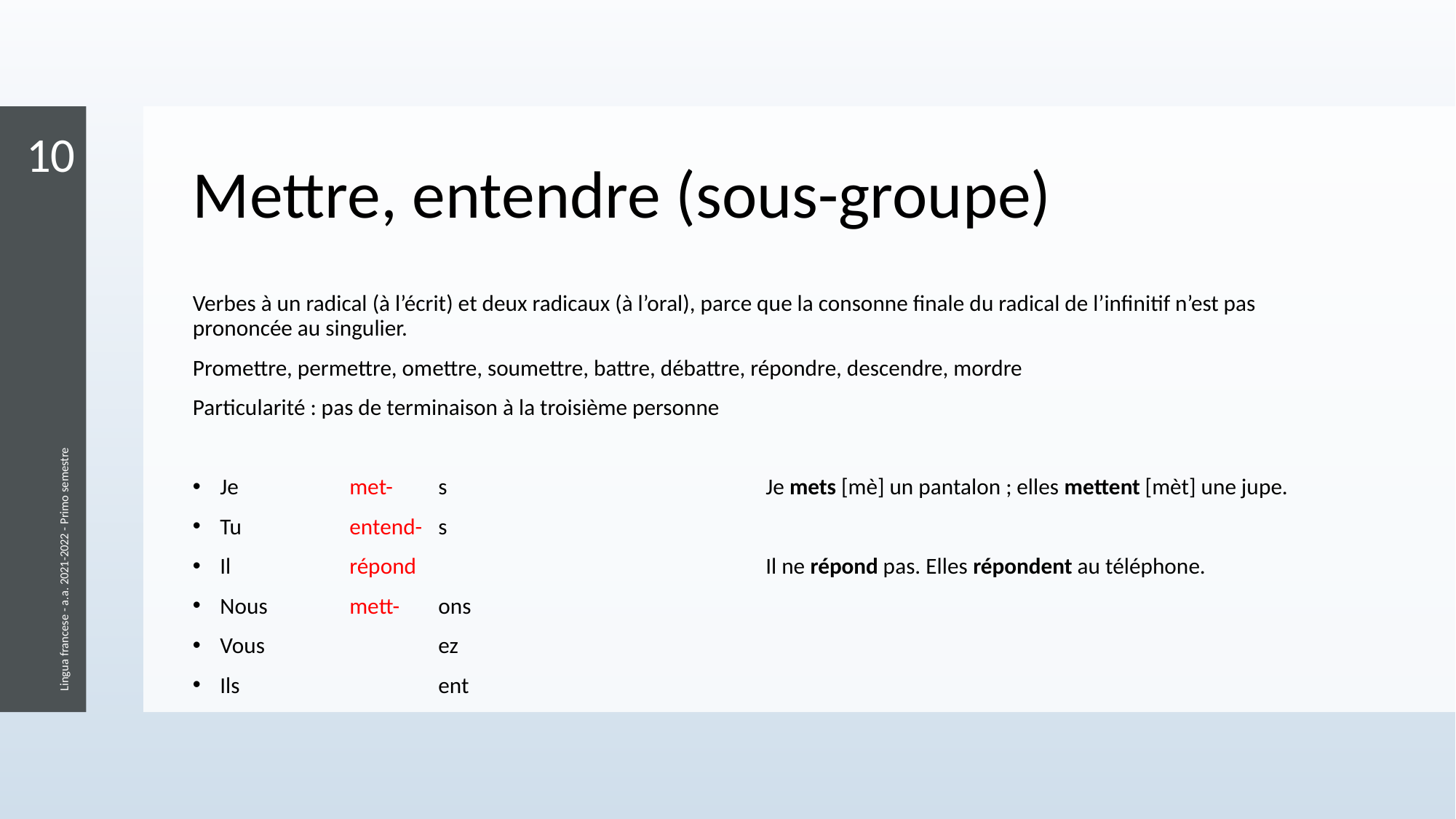

10
# Mettre, entendre (sous-groupe)
Verbes à un radical (à l’écrit) et deux radicaux (à l’oral), parce que la consonne finale du radical de l’infinitif n’est pas prononcée au singulier.
Promettre, permettre, omettre, soumettre, battre, débattre, répondre, descendre, mordre
Particularité : pas de terminaison à la troisième personne

Je 	    met-	s			Je mets [mè] un pantalon ; elles mettent [mèt] une jupe.
Tu	    entend-	s
Il            	    répond				Il ne répond pas. Elles répondent au téléphone.
Nous	    mett-	ons
Vous		ez
Ils		ent
Lingua francese - a.a. 2021-2022 - Primo semestre